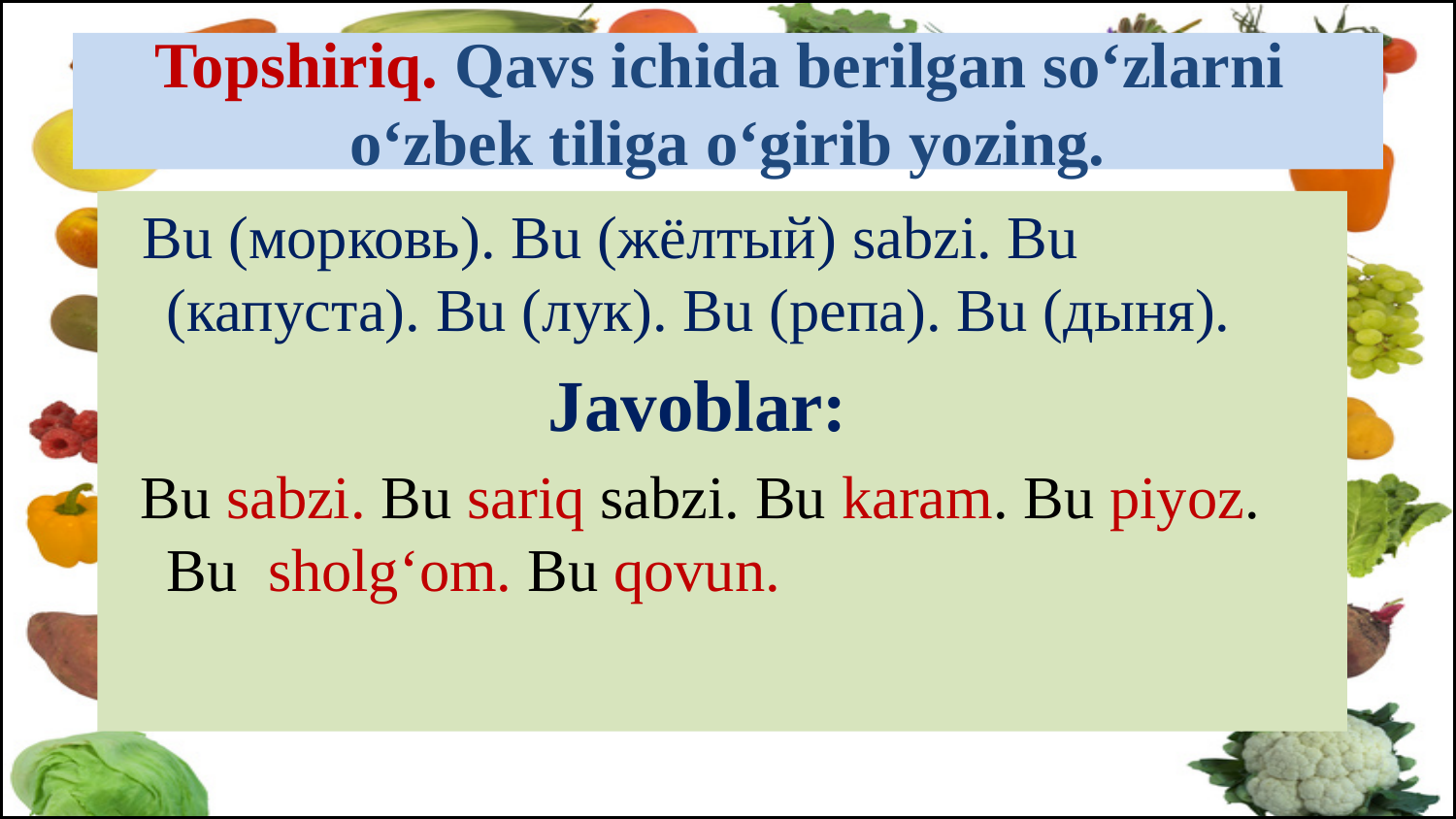

# Topshiriq. Qavs ichida berilgan so‘zlarni  o‘zbek tiliga o‘girib yozing.
  Bu (морковь). Bu (жёлтый) sabzi. Bu (капуста). Bu (лук). Bu (репа). Bu (дыня).
                               Javoblar:
  Bu sabzi. Bu sariq sabzi. Bu karam. Bu piyoz. Bu  sholg‘om. Bu qovun.